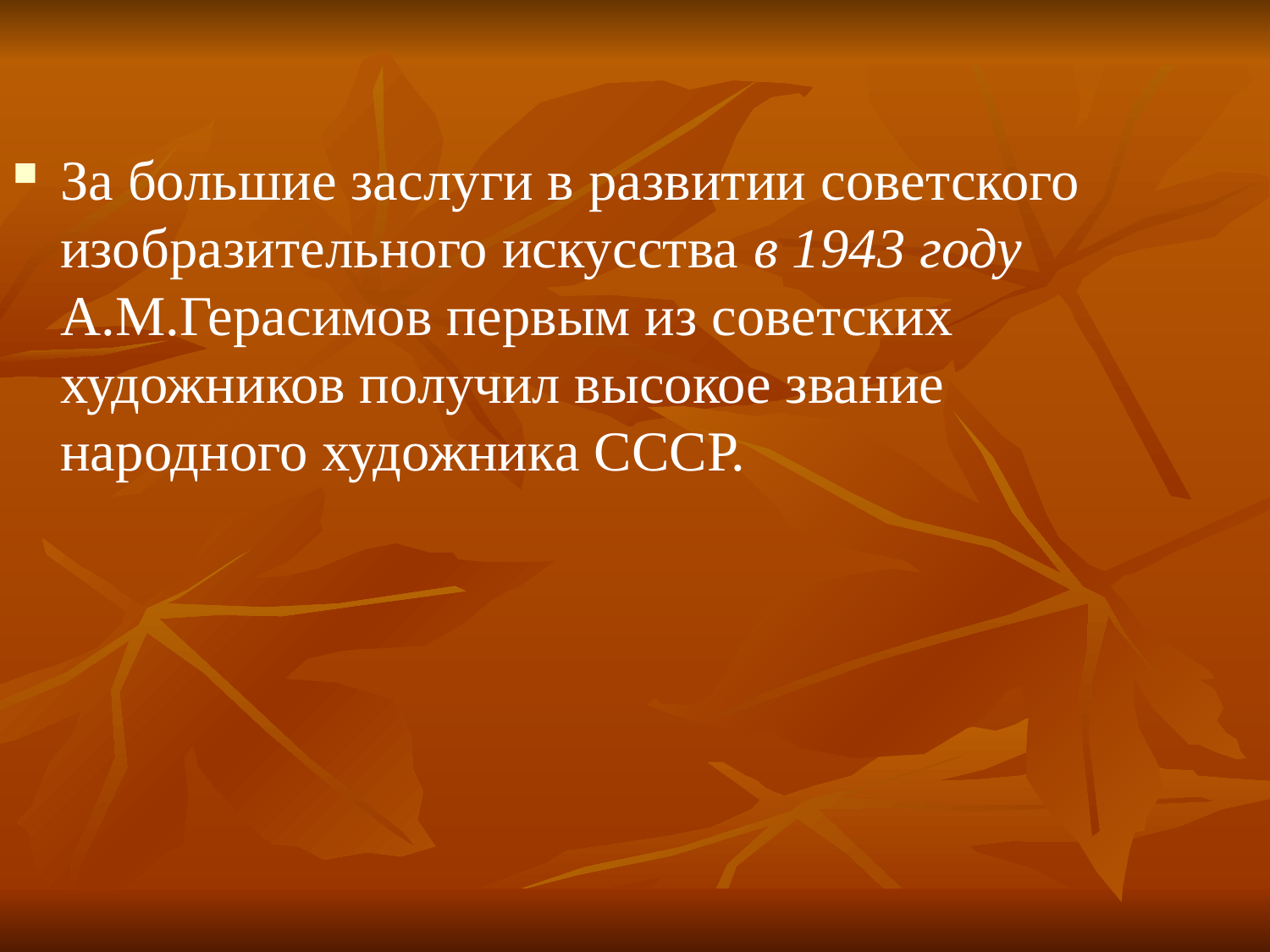

За большие заслуги в развитии советского изобразительного искусства в 1943 году А.М.Герасимов первым из советских художников получил высокое звание народного художника СССР.